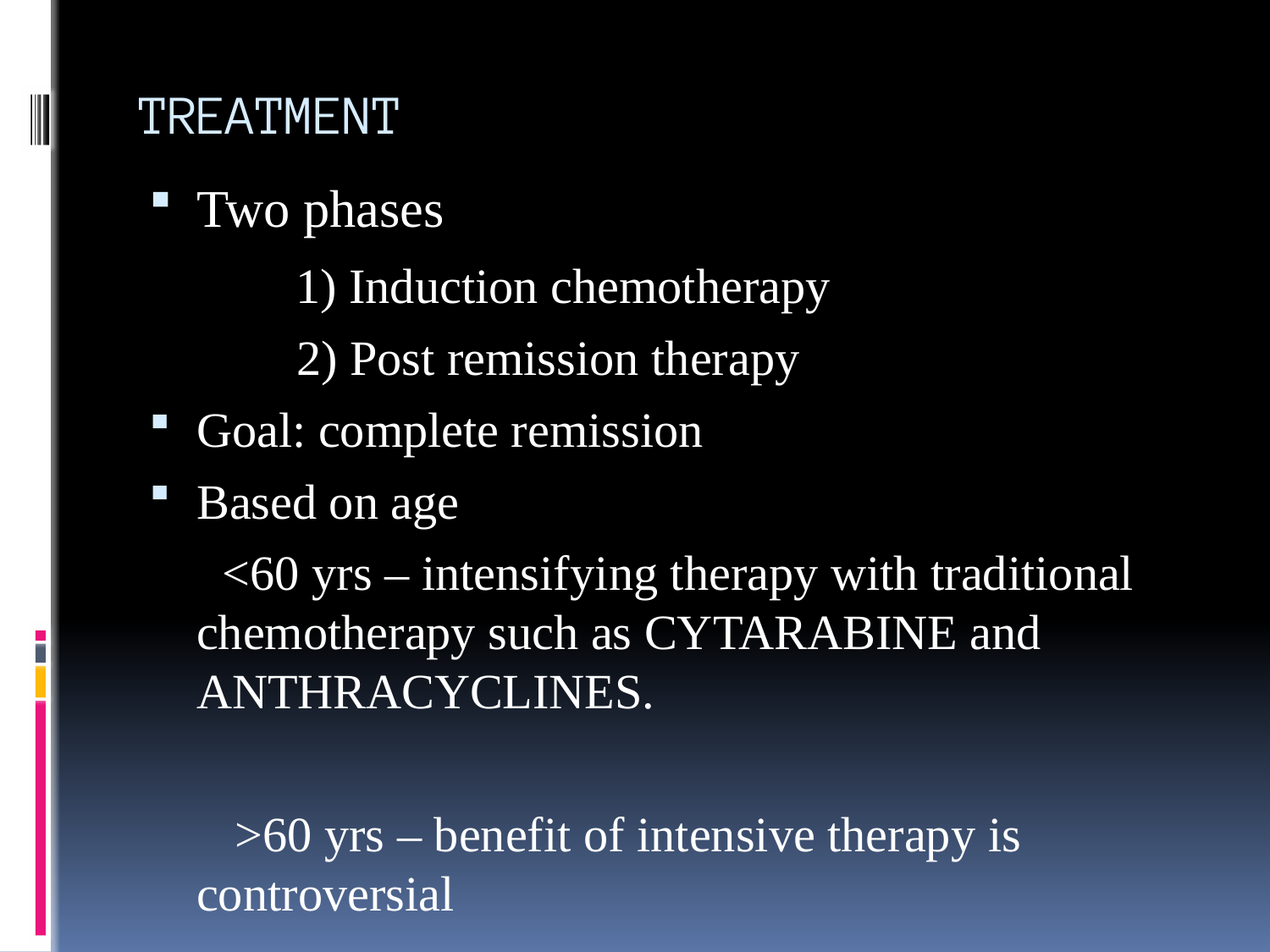

# TREATMENT
Two phases
           1) Induction chemotherapy
            2) Post remission therapy
Goal: complete remission
Based on age
      <60 yrs – intensifying therapy with traditional chemotherapy such as CYTARABINE and ANTHRACYCLINES.

       >60 yrs – benefit of intensive therapy is controversial